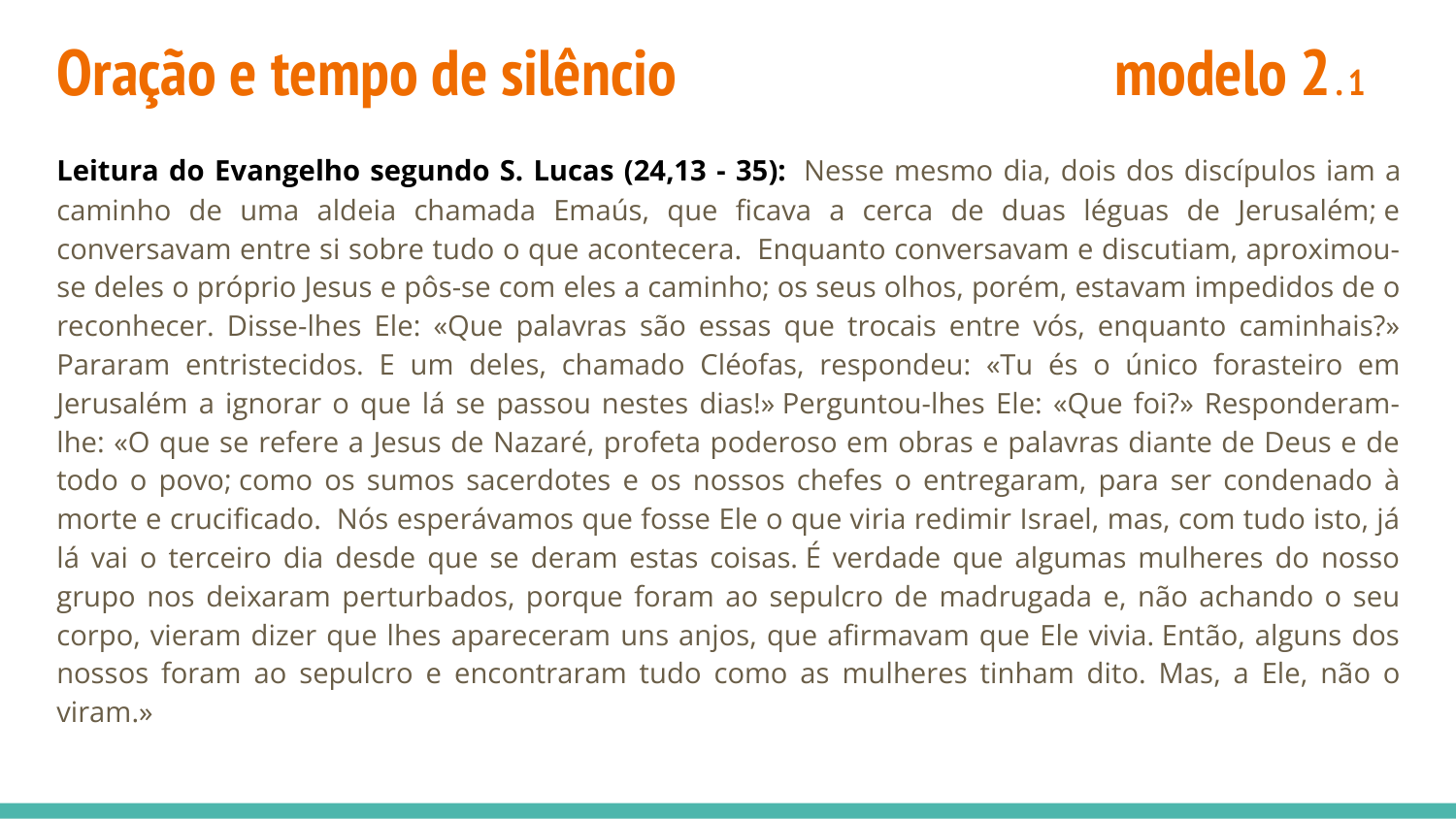

# Oração e tempo de silêncio                                 modelo 2. 1
Leitura do Evangelho segundo S. Lucas (24,13 - 35):  Nesse mesmo dia, dois dos discípulos iam a caminho de uma aldeia chamada Emaús, que ficava a cerca de duas léguas de Jerusalém; e conversavam entre si sobre tudo o que acontecera.  Enquanto conversavam e discutiam, aproximou-se deles o próprio Jesus e pôs-se com eles a caminho; os seus olhos, porém, estavam impedidos de o reconhecer. Disse-lhes Ele: «Que palavras são essas que trocais entre vós, enquanto caminhais?» Pararam entristecidos. E um deles, chamado Cléofas, respondeu: «Tu és o único forasteiro em Jerusalém a ignorar o que lá se passou nestes dias!» Perguntou-lhes Ele: «Que foi?» Responderam-lhe: «O que se refere a Jesus de Nazaré, profeta poderoso em obras e palavras diante de Deus e de todo o povo; como os sumos sacerdotes e os nossos chefes o entregaram, para ser condenado à morte e crucificado.  Nós esperávamos que fosse Ele o que viria redimir Israel, mas, com tudo isto, já lá vai o terceiro dia desde que se deram estas coisas. É verdade que algumas mulheres do nosso grupo nos deixaram perturbados, porque foram ao sepulcro de madrugada e, não achando o seu corpo, vieram dizer que lhes apareceram uns anjos, que afirmavam que Ele vivia. Então, alguns dos nossos foram ao sepulcro e encontraram tudo como as mulheres tinham dito. Mas, a Ele, não o viram.»